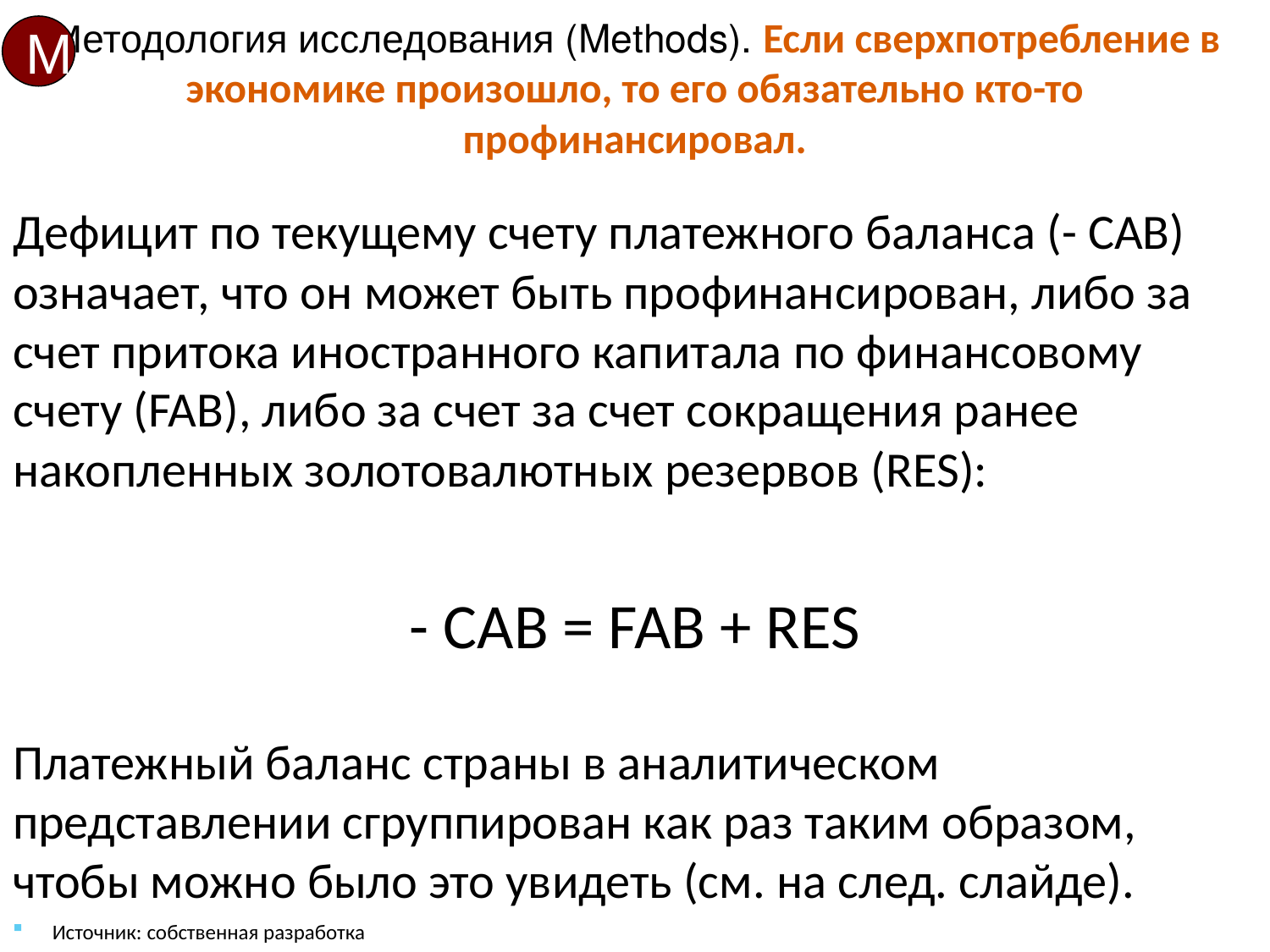

# Методология исследования (Methods). Если сверхпотребление в экономике произошло, то его обязательно кто-то профинансировал.
M
Дефицит по текущему счету платежного баланса (- CAB) означает, что он может быть профинансирован, либо за счет притока иностранного капитала по финансовому счету (FAB), либо за счет за счет сокращения ранее накопленных золотовалютных резервов (RES):

- CAB = FAB + RES

Платежный баланс страны в аналитическом представлении сгруппирован как раз таким образом, чтобы можно было это увидеть (см. на след. слайде).
Источник: собственная разработка